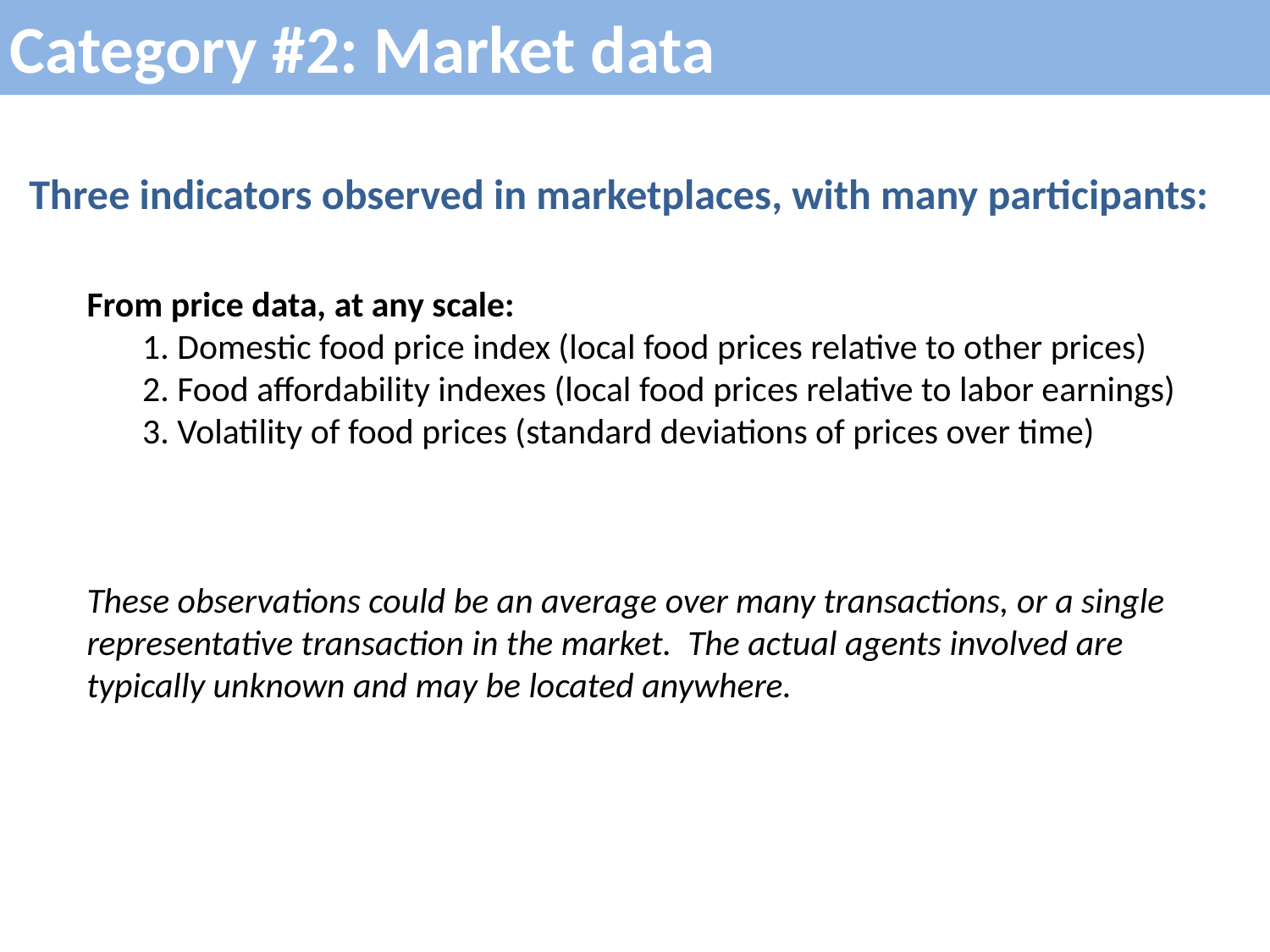

Category #2: Market data
Three indicators observed in marketplaces, with many participants:
From price data, at any scale:
1. Domestic food price index (local food prices relative to other prices)
2. Food affordability indexes (local food prices relative to labor earnings)
3. Volatility of food prices (standard deviations of prices over time)

These observations could be an average over many transactions, or a single representative transaction in the market.  The actual agents involved are typically unknown and may be located anywhere.